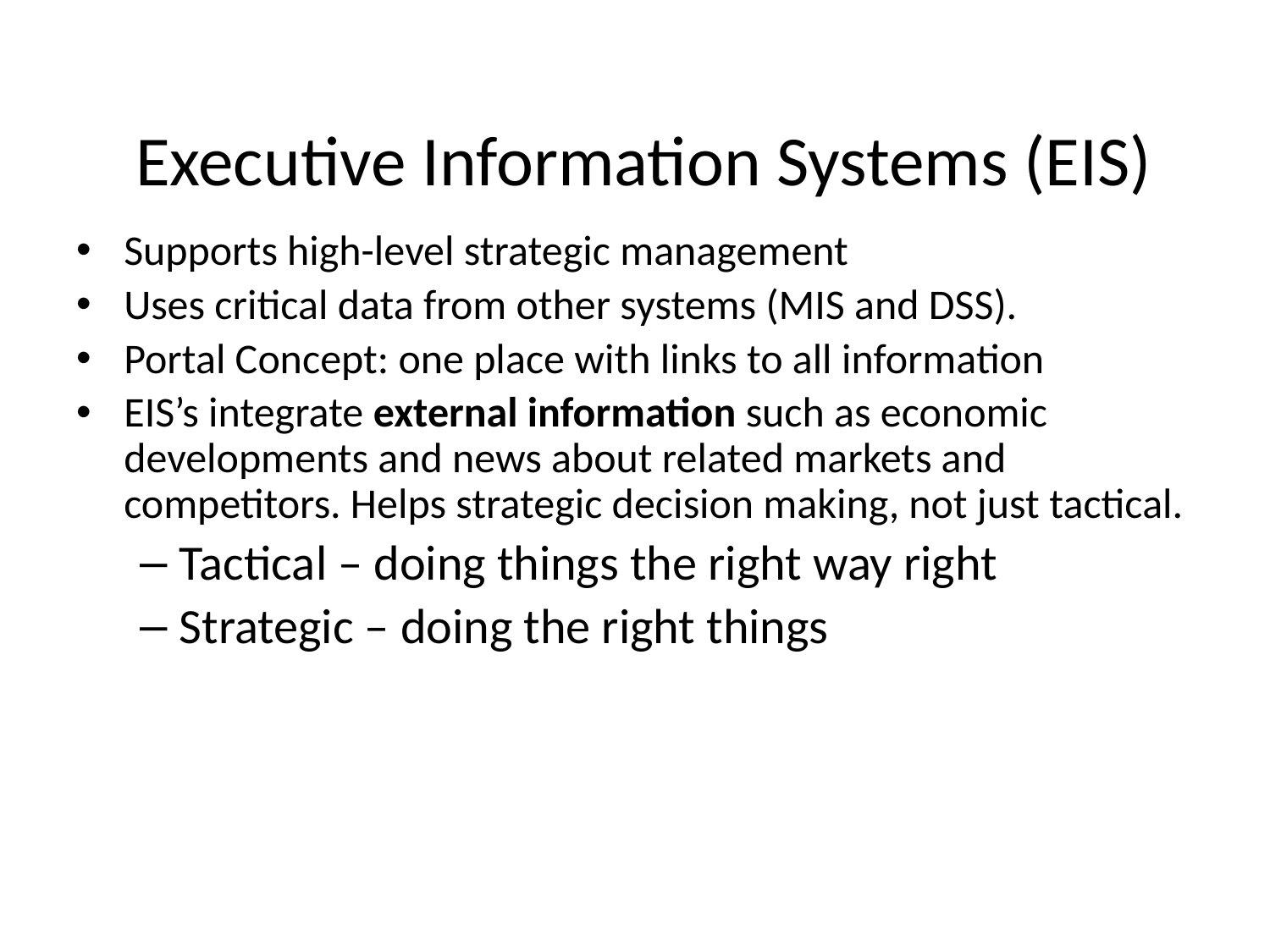

0
# Executive Information Systems (EIS)
Supports high-level strategic management
Uses critical data from other systems (MIS and DSS).
Portal Concept: one place with links to all information
EIS’s integrate external information such as economic developments and news about related markets and competitors. Helps strategic decision making, not just tactical.
Tactical – doing things the right way right
Strategic – doing the right things